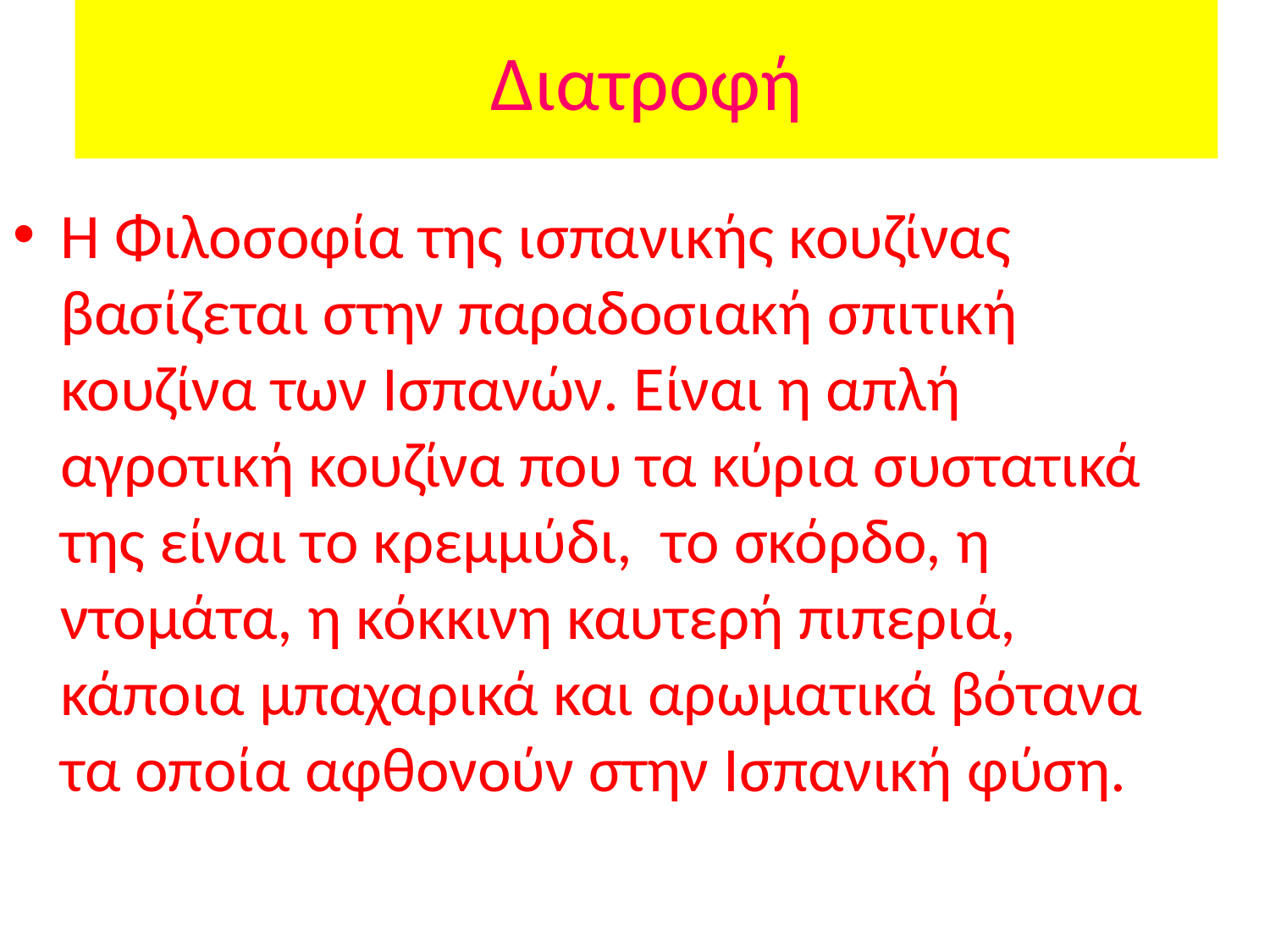

# Διατροφή
Η Φιλοσοφία της ισπανικής κουζίνας βασίζεται στην παραδοσιακή σπιτική κουζίνα των Ισπανών. Είναι η απλή αγροτική κουζίνα που τα κύρια συστατικά της είναι το κρεμμύδι,  το σκόρδο, η ντομάτα, η κόκκινη καυτερή πιπεριά, κάποια μπαχαρικά και αρωματικά βότανα τα οποία αφθονούν στην Ισπανική φύση.